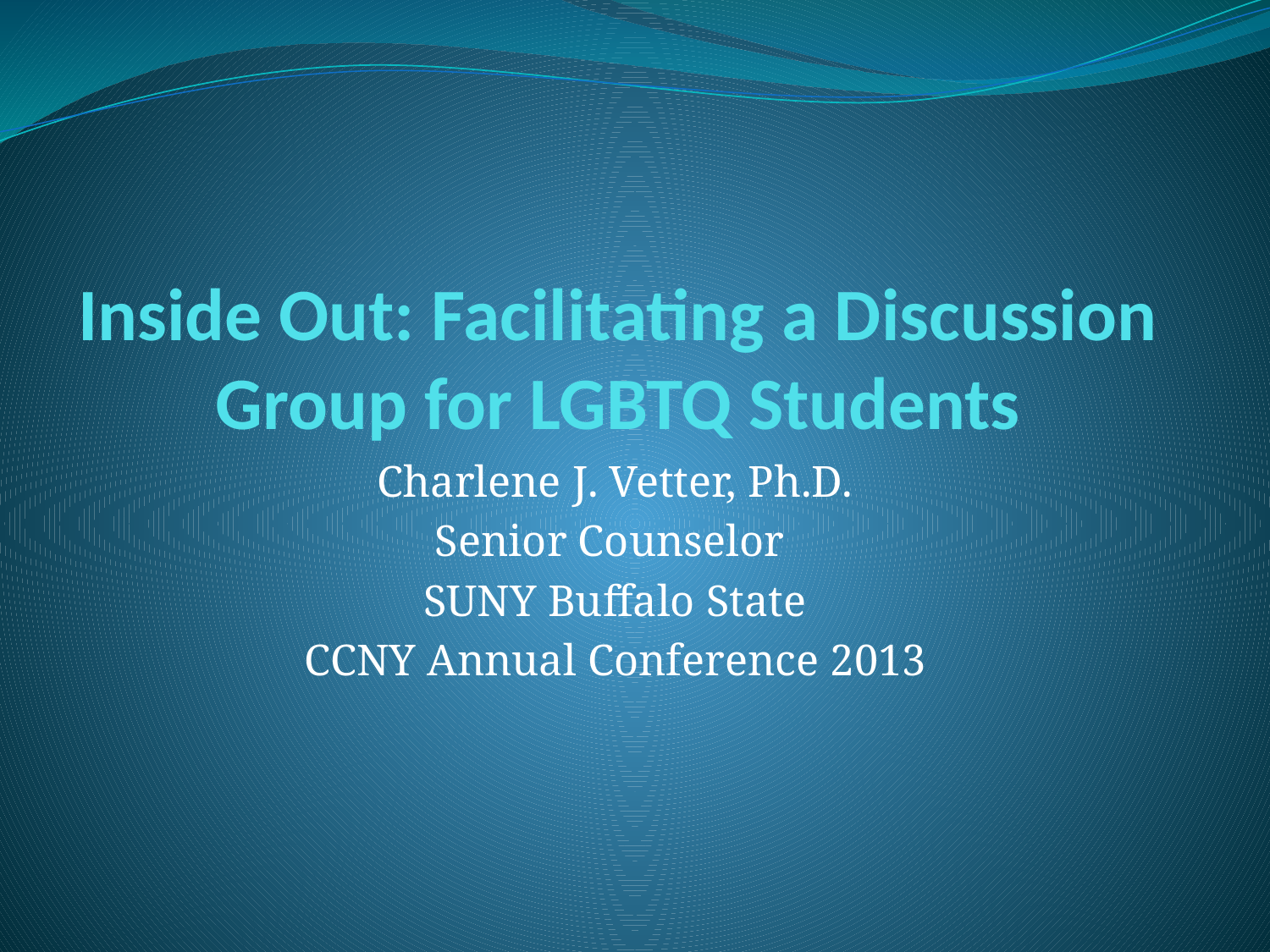

# Inside Out: Facilitating a Discussion Group for LGBTQ Students
Charlene J. Vetter, Ph.D.
Senior Counselor
SUNY Buffalo State
CCNY Annual Conference 2013